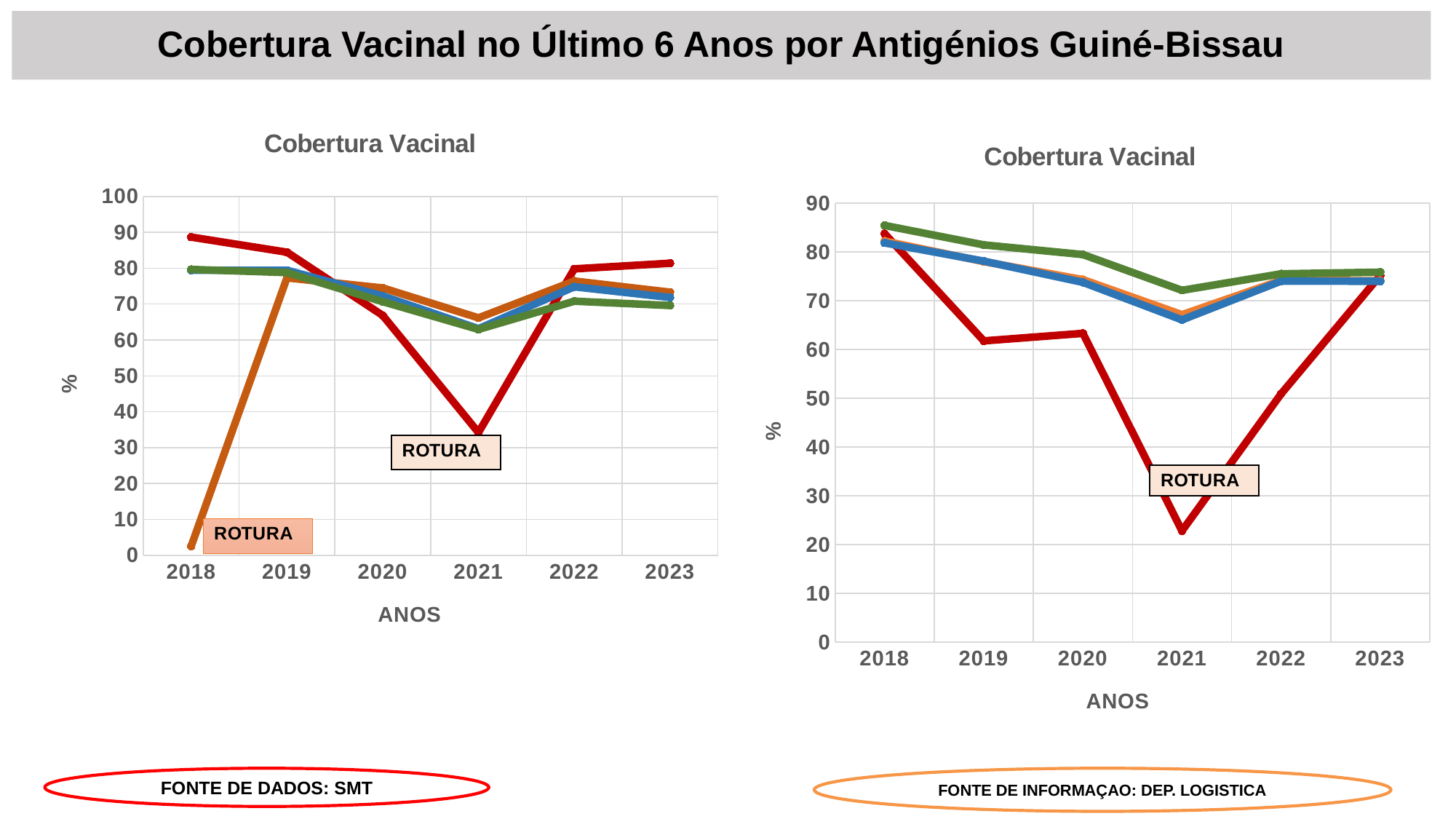

# Cobertura Vacinal no Último 6 Anos por Antigénios Guiné-Bissau

### Chart: Cobertura Vacinal

| Category | BCG | VPI | VAS-1 | VAA |
|---|---|---|---|---|
| 2018 | 88.6659793237672 | 2.5526471143369838 | 79.41039134426276 | 79.65181640266692 |
| 2019 | 84.46059847611471 | 77.31125432887347 | 79.41323210898005 | 78.78429387556233 |
| 2020 | 66.83912229820864 | 74.48532092235853 | 72.27276453341403 | 70.66724676673006 |
| 2021 | 34.19072286784172 | 66.17126107979237 | 63.133951709062245 | 62.93725848174086 |
| 2022 | 79.80641427786136 | 76.42548829695721 | 74.81832470547157 | 70.79548577709032 |
| 2023 | 81.3750808744281 | 73.31932291914667 | 71.84088894296715 | 69.60192102369248 |

### Chart: Cobertura Vacinal

| Category | VPO-3 | PENTA-3 | PCV13-3 | ROTA-2 |
|---|---|---|---|---|
| 2018 | 83.73605178560611 | 82.22906734461198 | 81.85385897358894 | 85.43217815133724 |
| 2019 | 61.77286883484294 | 78.01993831915995 | 78.12074899293742 | 81.44750122759429 |
| 2020 | 63.31703352439686 | 74.32629821022982 | 73.76360245962059 | 79.46701319269793 |
| 2021 | 22.816414369279993 | 67.14557869419828 | 66.07977585778244 | 72.13457280114055 |
| 2022 | 50.91792871920649 | 74.19151681922169 | 74.02812420168239 | 75.51415188706132 |
| 2023 | 75.20209139671854 | 74.09636031127823 | 73.98771260512179 | 75.85260234623753 |
FONTE DE DADOS: SMT
FONTE DE INFORMAÇAO: DEP. LOGISTICA